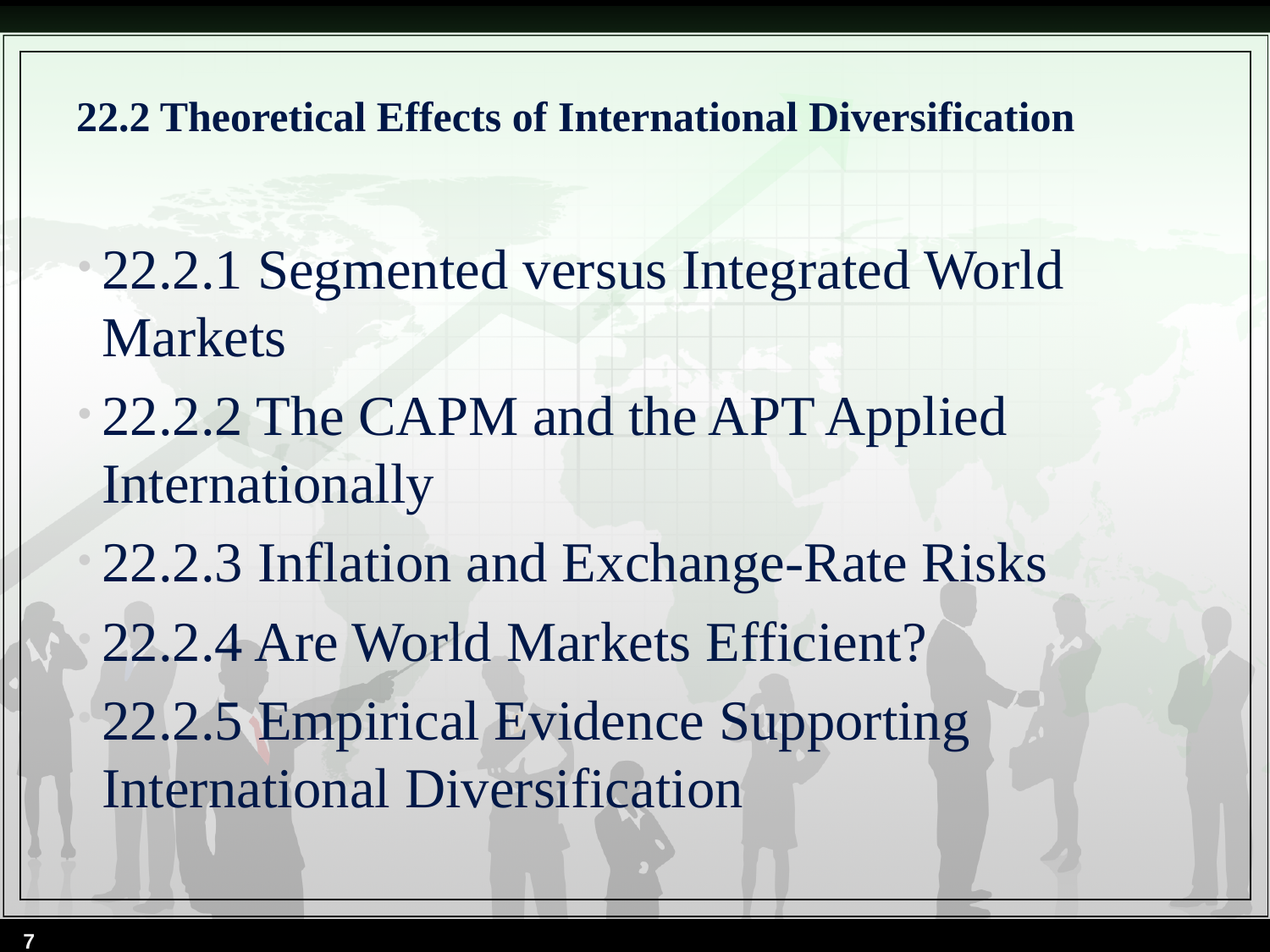

# 22.2 Theoretical Effects of International Diversification
22.2.1 Segmented versus Integrated World Markets
22.2.2 The CAPM and the APT Applied Internationally
22.2.3 Inflation and Exchange-Rate Risks
22.2.4 Are World Markets Efficient?
22.2.5 Empirical Evidence Supporting International Diversification
7